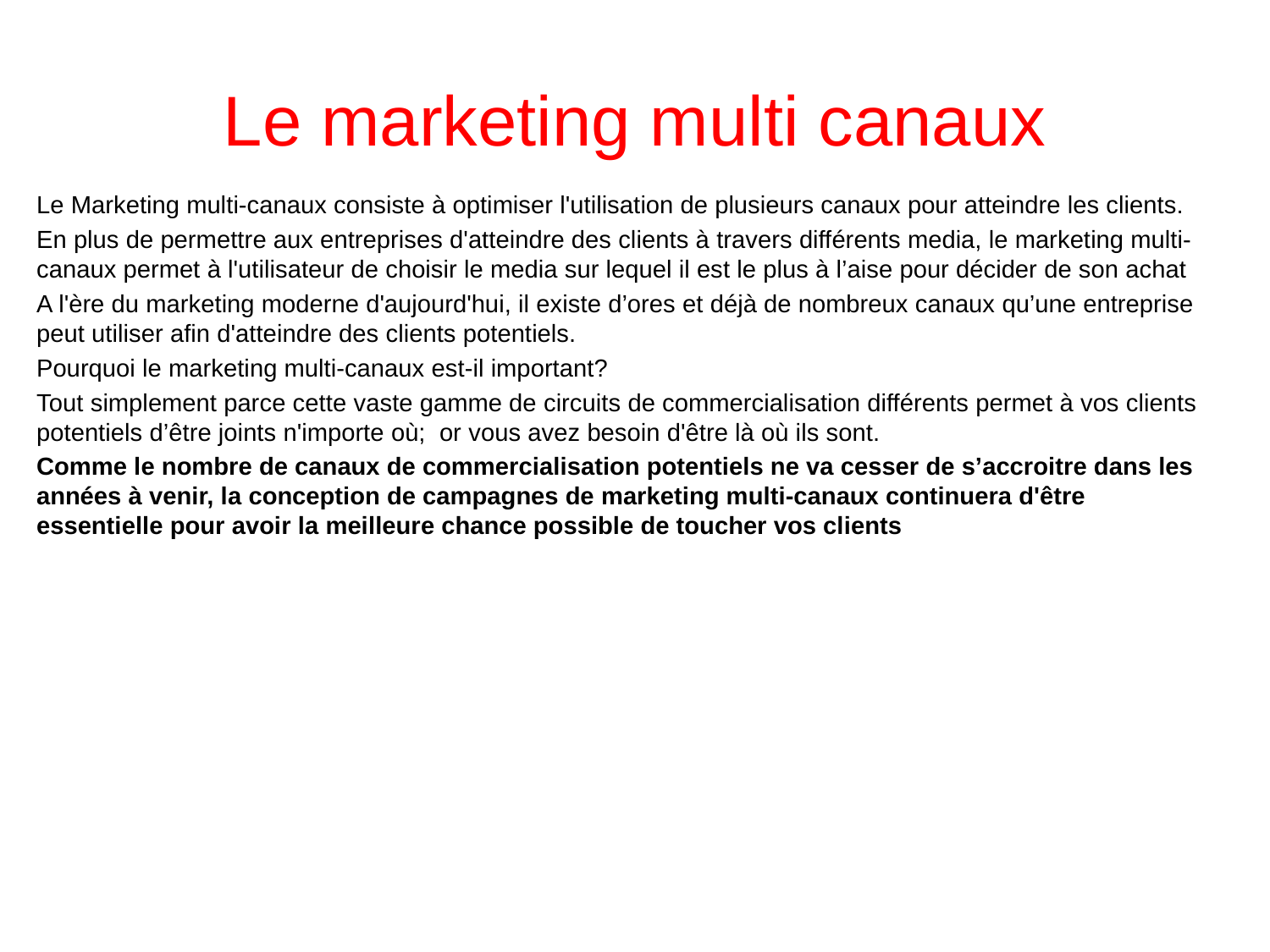

# Le marketing multi canaux
Le Marketing multi-canaux consiste à optimiser l'utilisation de plusieurs canaux pour atteindre les clients.
En plus de permettre aux entreprises d'atteindre des clients à travers différents media, le marketing multi-canaux permet à l'utilisateur de choisir le media sur lequel il est le plus à l’aise pour décider de son achat
A l'ère du marketing moderne d'aujourd'hui, il existe d’ores et déjà de nombreux canaux qu’une entreprise peut utiliser afin d'atteindre des clients potentiels.
Pourquoi le marketing multi-canaux est-il important?
Tout simplement parce cette vaste gamme de circuits de commercialisation différents permet à vos clients potentiels d’être joints n'importe où;  or vous avez besoin d'être là où ils sont.
Comme le nombre de canaux de commercialisation potentiels ne va cesser de s’accroitre dans les années à venir, la conception de campagnes de marketing multi-canaux continuera d'être essentielle pour avoir la meilleure chance possible de toucher vos clients